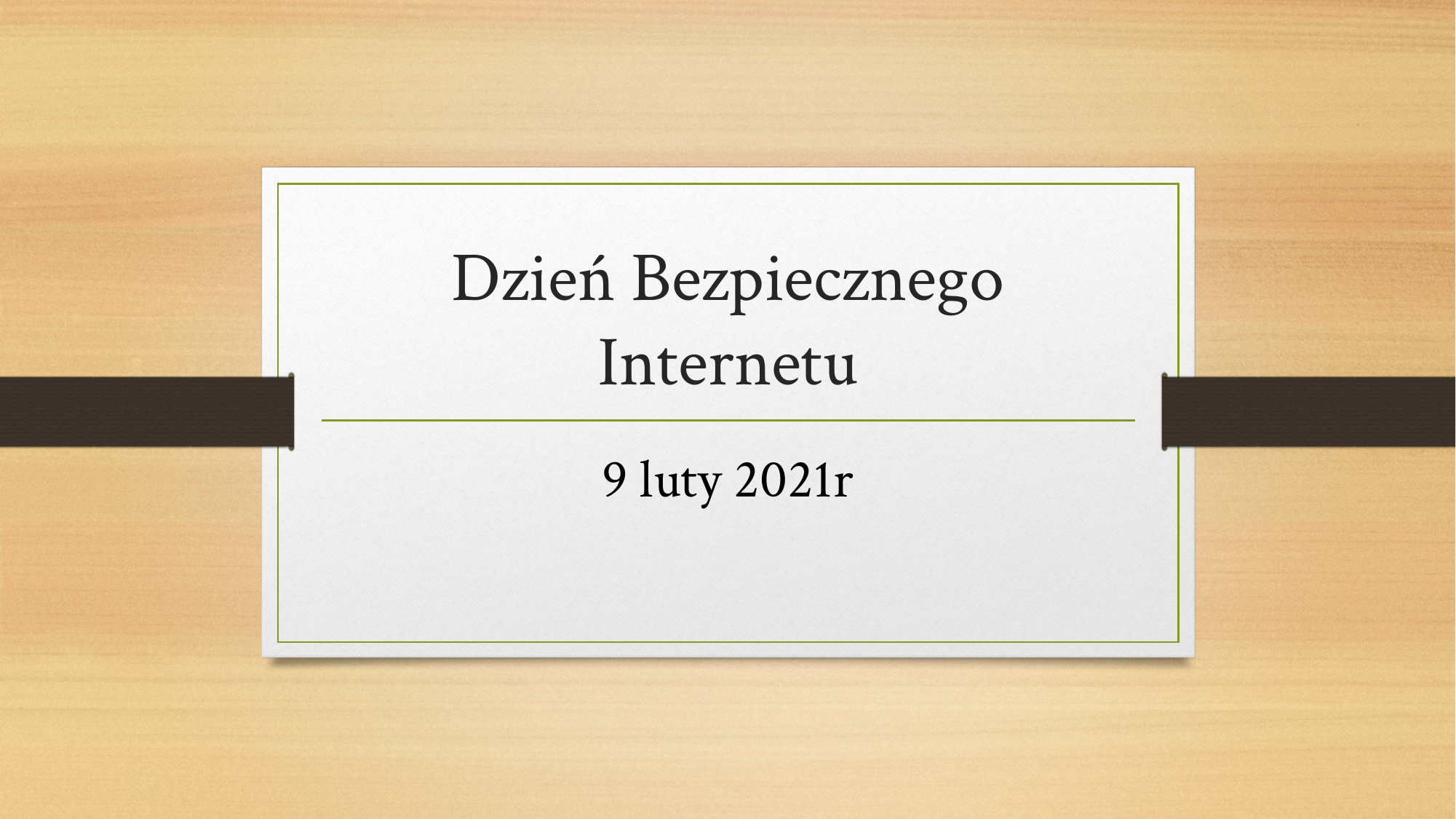

# Dzień Bezpiecznego Internetu
9 luty 2021r